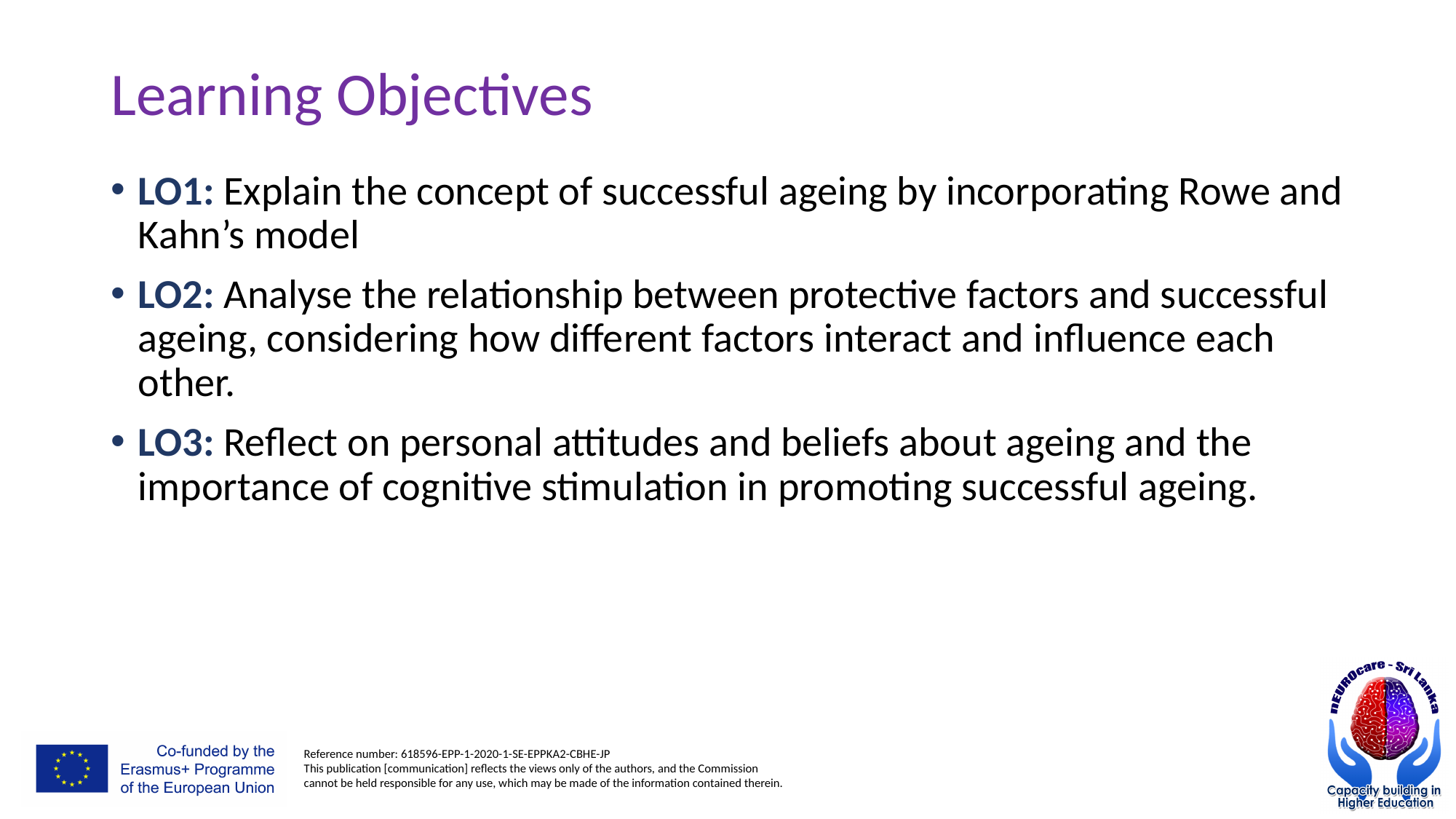

# Learning Objectives
LO1: Explain the concept of successful ageing by incorporating Rowe and Kahn’s model
LO2: Analyse the relationship between protective factors and successful ageing, considering how different factors interact and influence each other.
LO3: Reflect on personal attitudes and beliefs about ageing and the importance of cognitive stimulation in promoting successful ageing.